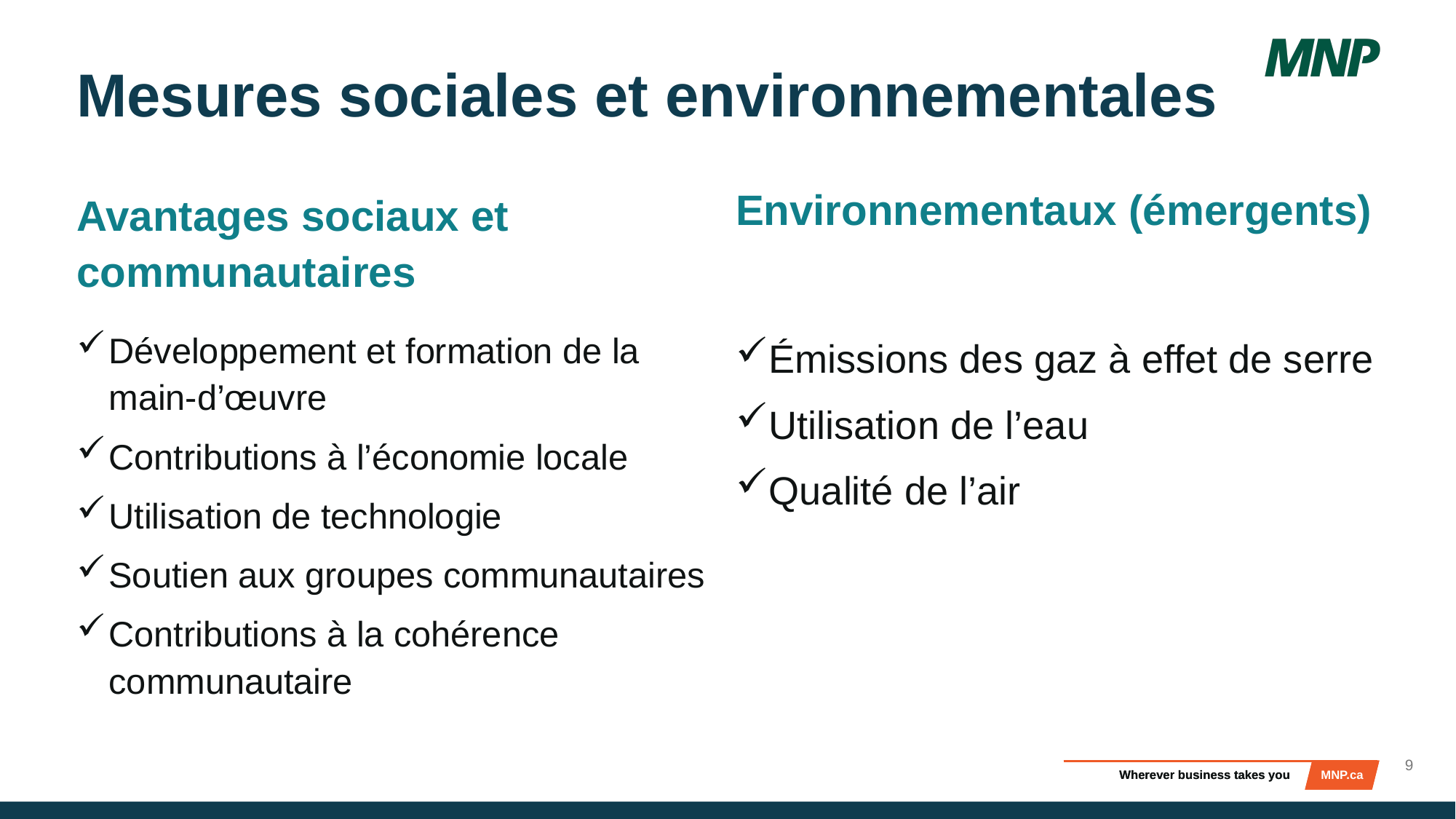

# Mesures sociales et environnementales
Environnementaux (émergents)
Avantages sociaux et communautaires

Développement et formation de la main-d’œuvre
Contributions à l’économie locale
Utilisation de technologie
Soutien aux groupes communautaires
Contributions à la cohérence communautaire

Émissions des gaz à effet de serre
Utilisation de l’eau
Qualité de l’air
9